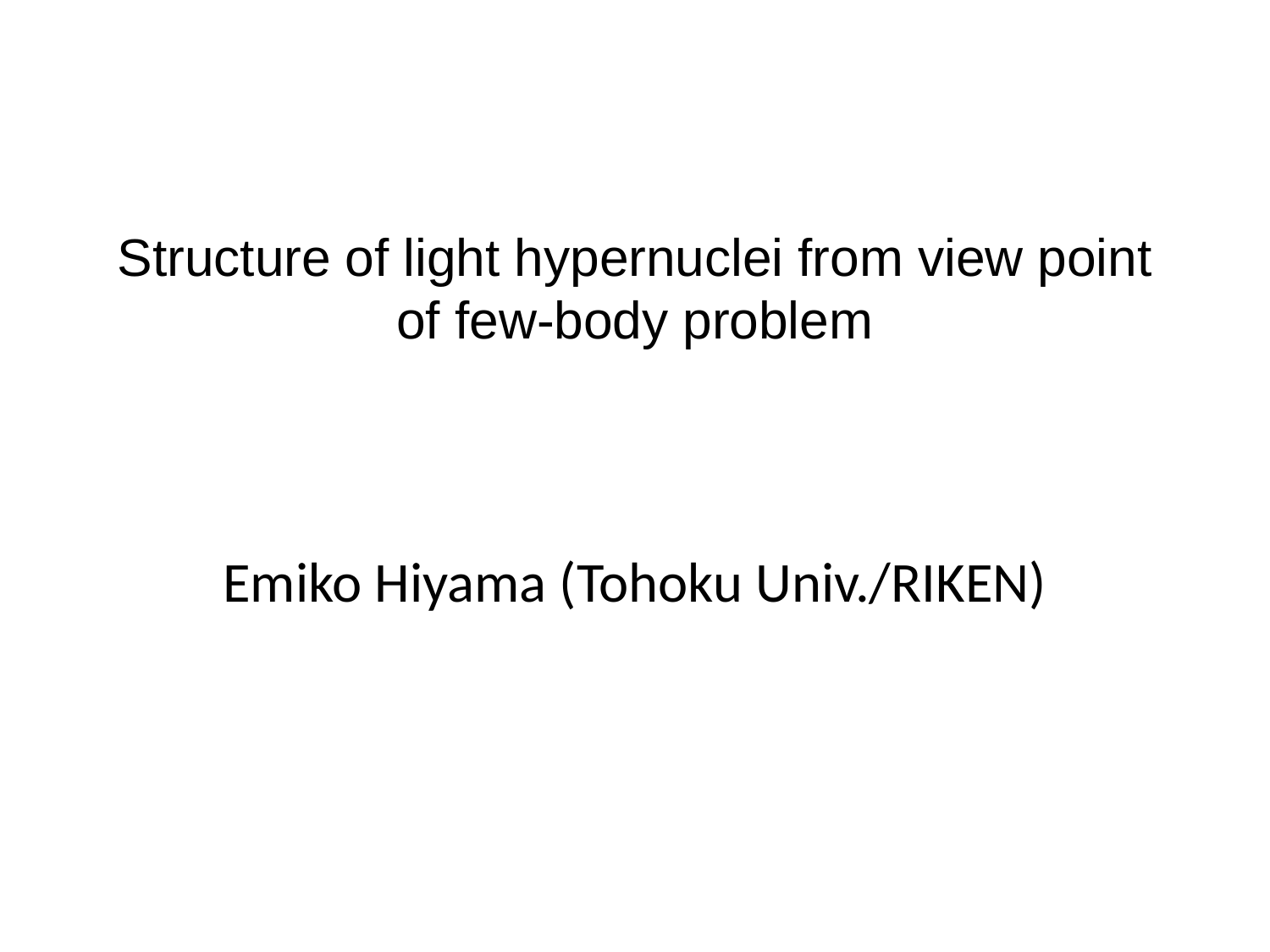

# Structure of light hypernuclei from view point of few-body problem
Emiko Hiyama (Tohoku Univ./RIKEN)